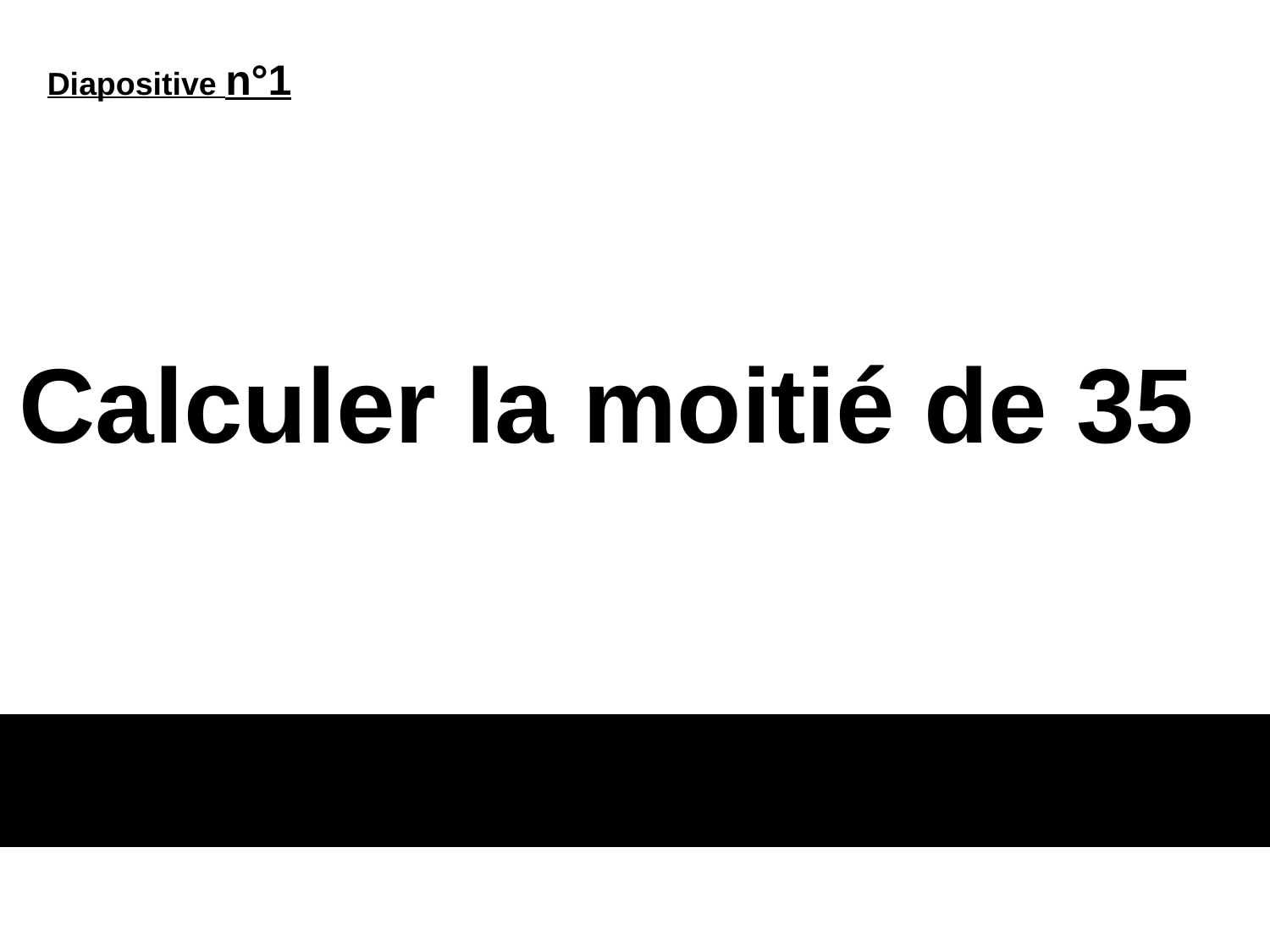

Diapositive n°1
# Calculer la moitié de 35